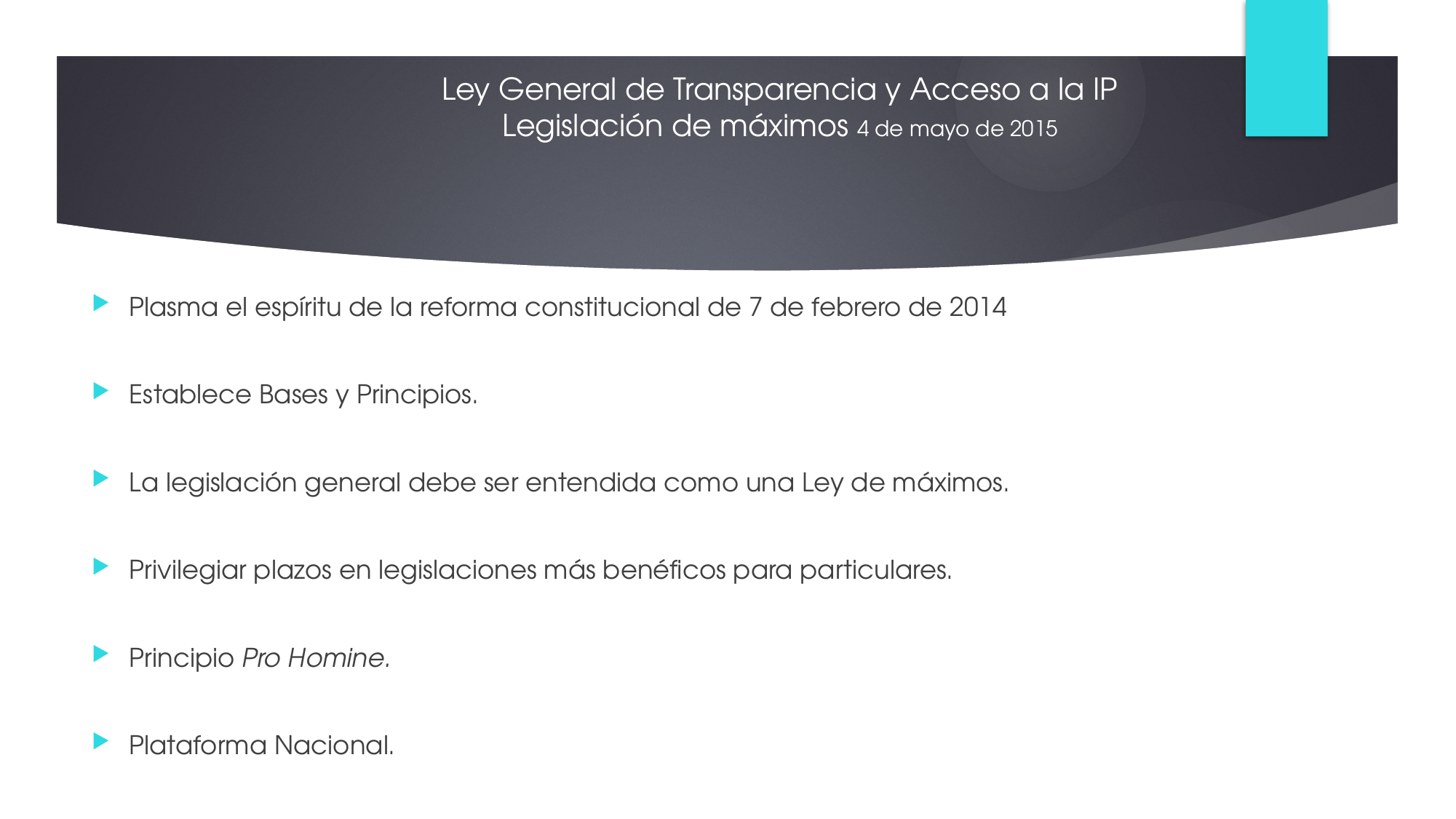

# Ley General de Transparencia y Acceso a la IP Legislación de máximos 4 de mayo de 2015
Plasma el espíritu de la reforma constitucional de 7 de febrero de 2014

Establece Bases y Principios.

La legislación general debe ser entendida como una Ley de máximos.

Privilegiar plazos en legislaciones más benéficos para particulares.

Principio Pro Homine.

Plataforma Nacional.